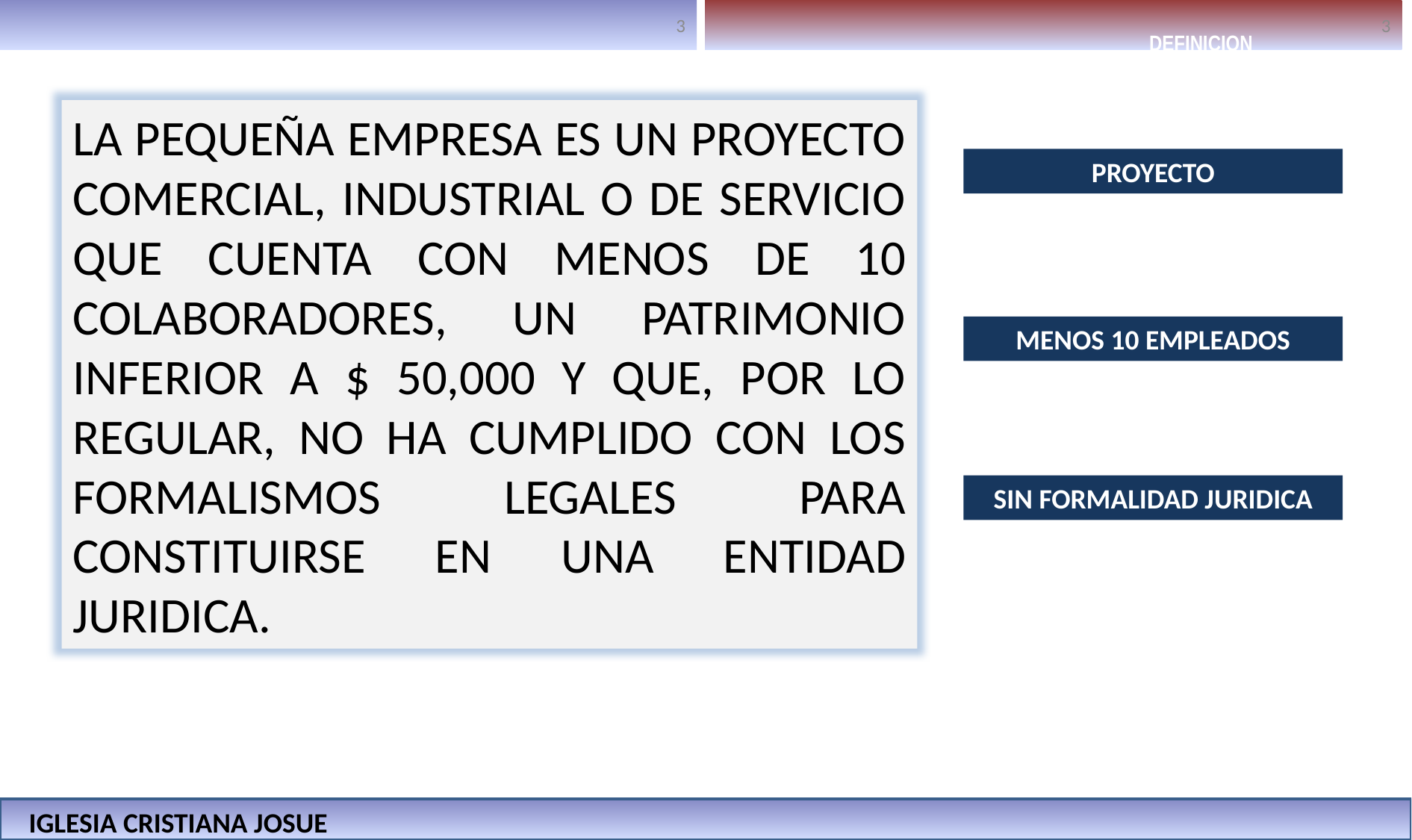

DEFINICION
LA PEQUEÑA EMPRESA ES UN PROYECTO COMERCIAL, INDUSTRIAL O DE SERVICIO QUE CUENTA CON MENOS DE 10 COLABORADORES, UN PATRIMONIO INFERIOR A $ 50,000 Y QUE, POR LO REGULAR, NO HA CUMPLIDO CON LOS FORMALISMOS LEGALES PARA CONSTITUIRSE EN UNA ENTIDAD JURIDICA.
PROYECTO
MENOS 10 EMPLEADOS
SIN FORMALIDAD JURIDICA

IGLESIA CRISTIANA JOSUE